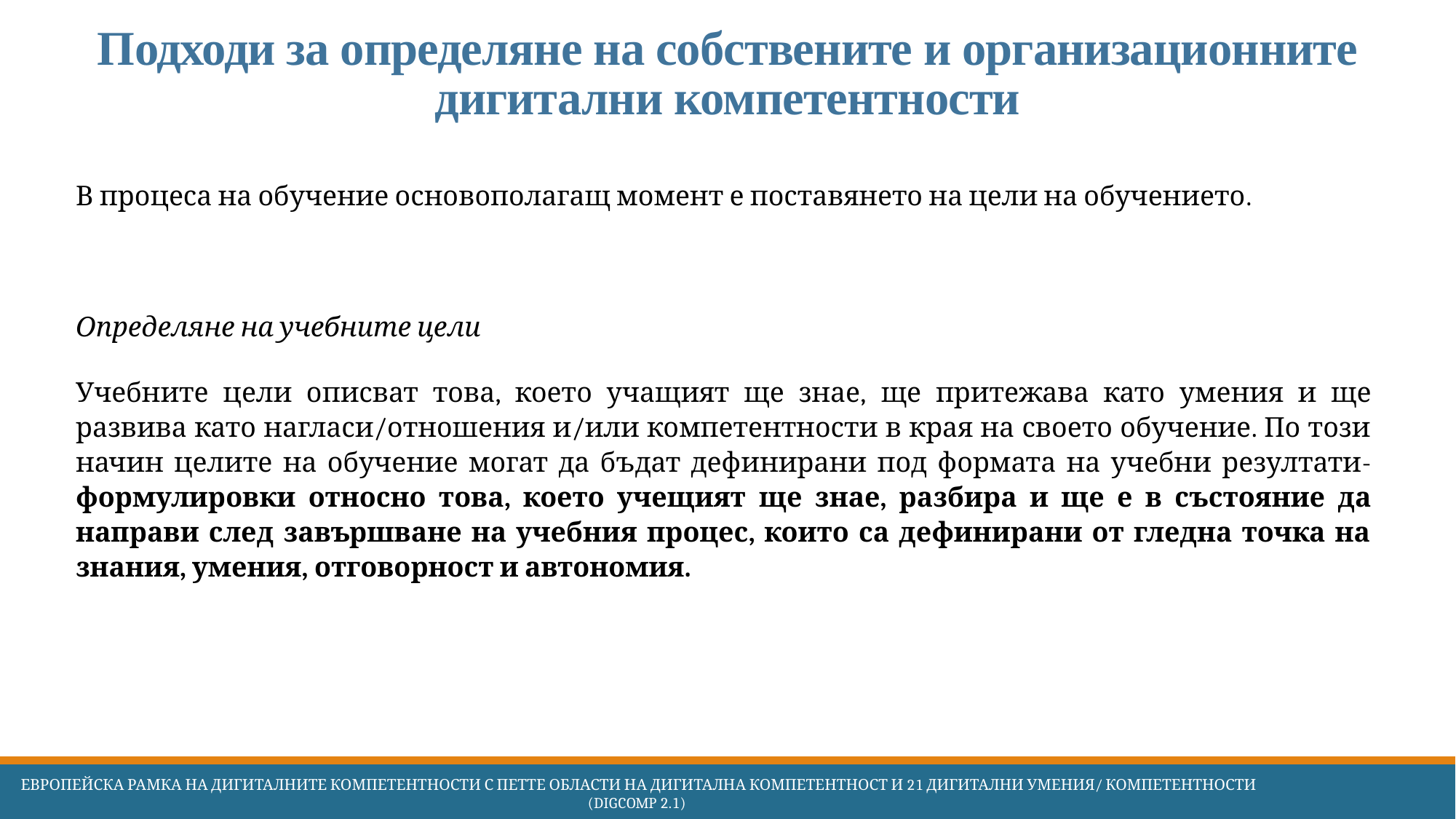

# Подходи за определяне на собствените и организационните дигитални компетентности
В процеса на обучение основополагащ момент е поставянето на цели на обучението.

Определяне на учебните цели
Учебните цели описват това, което учащият ще знае, ще притежава като умения и ще развива като нагласи/отношения и/или компетентности в края на своето обучение. По този начин целите на обучение могат да бъдат дефинирани под формата на учебни резултати- формулировки относно това, което учещият ще знае, разбира и ще е в състояние да направи след завършване на учебния процес, които са дефинирани от гледна точка на знания, умения, отговорност и автономия.
 Европейска Рамка на дигиталните компетентности с петте области на дигитална компетентност и 21 дигитални умения/ компетентности (DigComp 2.1)